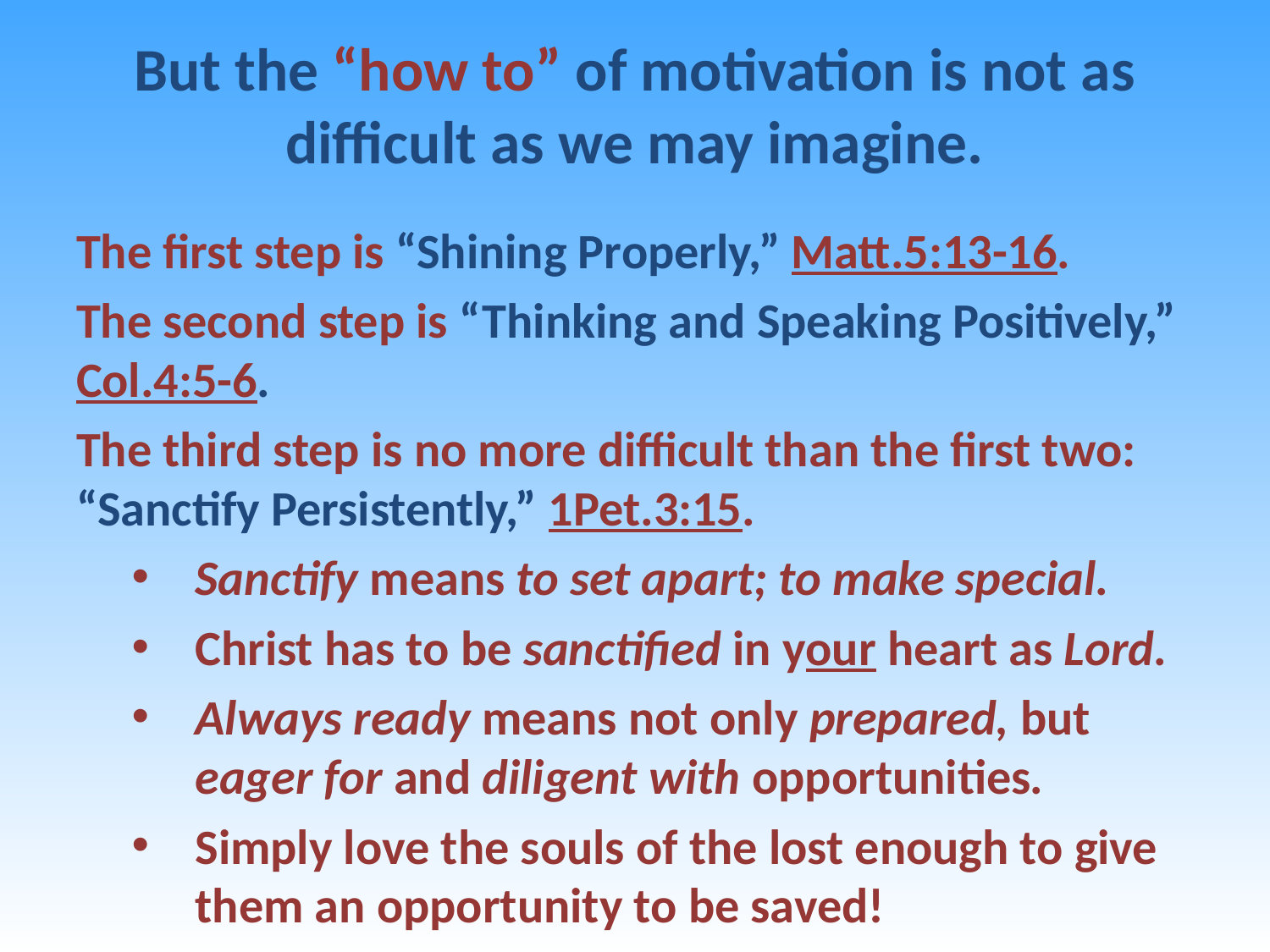

# But the “how to” of motivation is not as difficult as we may imagine.
The first step is “Shining Properly,” Matt.5:13-16.
The second step is “Thinking and Speaking Positively,” Col.4:5-6.
The third step is no more difficult than the first two: “Sanctify Persistently,” 1Pet.3:15.
Sanctify means to set apart; to make special.
Christ has to be sanctified in your heart as Lord.
Always ready means not only prepared, but eager for and diligent with opportunities.
Simply love the souls of the lost enough to give them an opportunity to be saved!